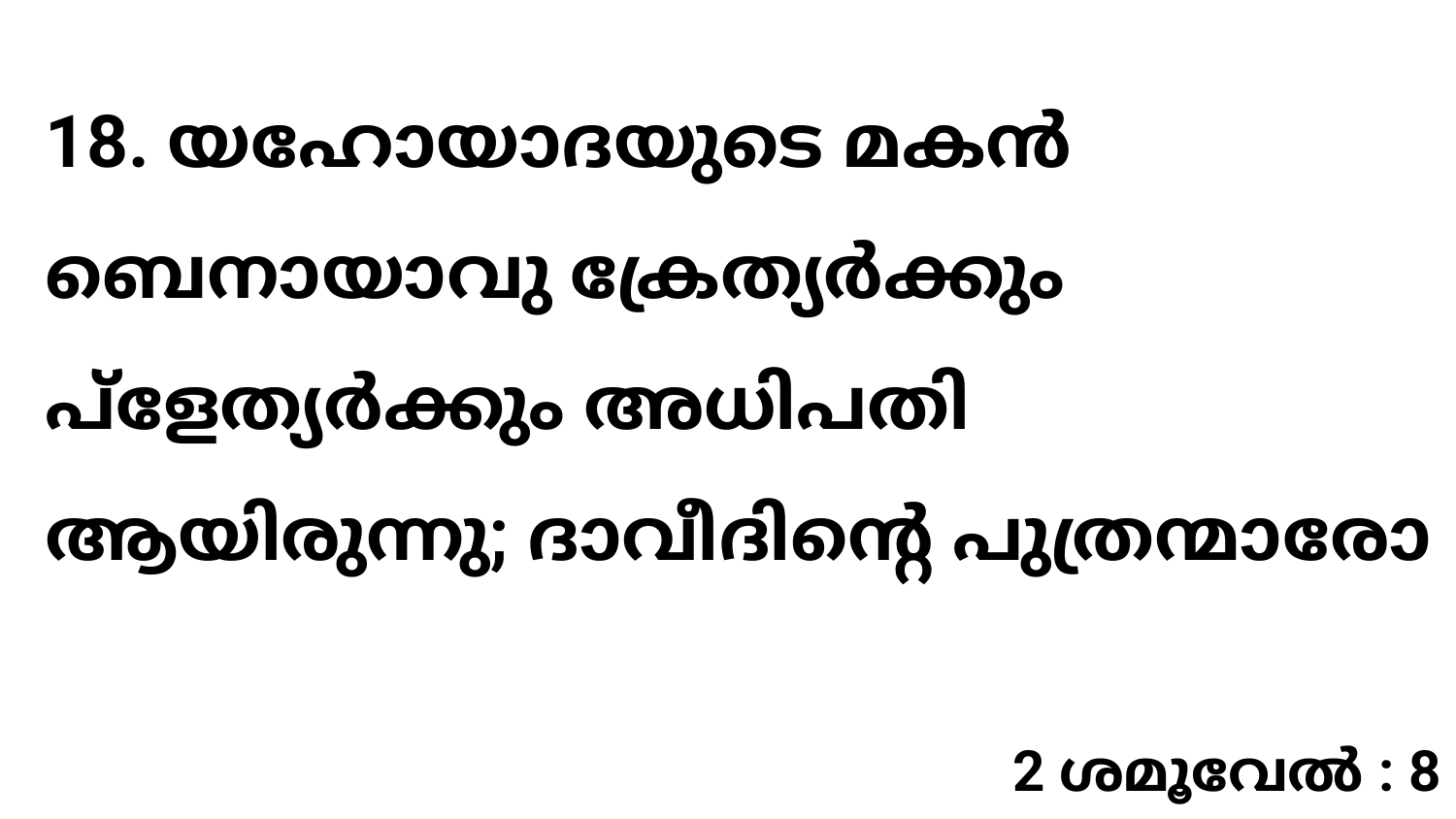

18. യഹോയാദയുടെ മകൻ ബെനായാവു ക്രേത്യർക്കും പ്ളേത്യർക്കും അധിപതി ആയിരുന്നു; ദാവീദിന്റെ പുത്രന്മാരോ
2 ശമൂവേൽ : 8